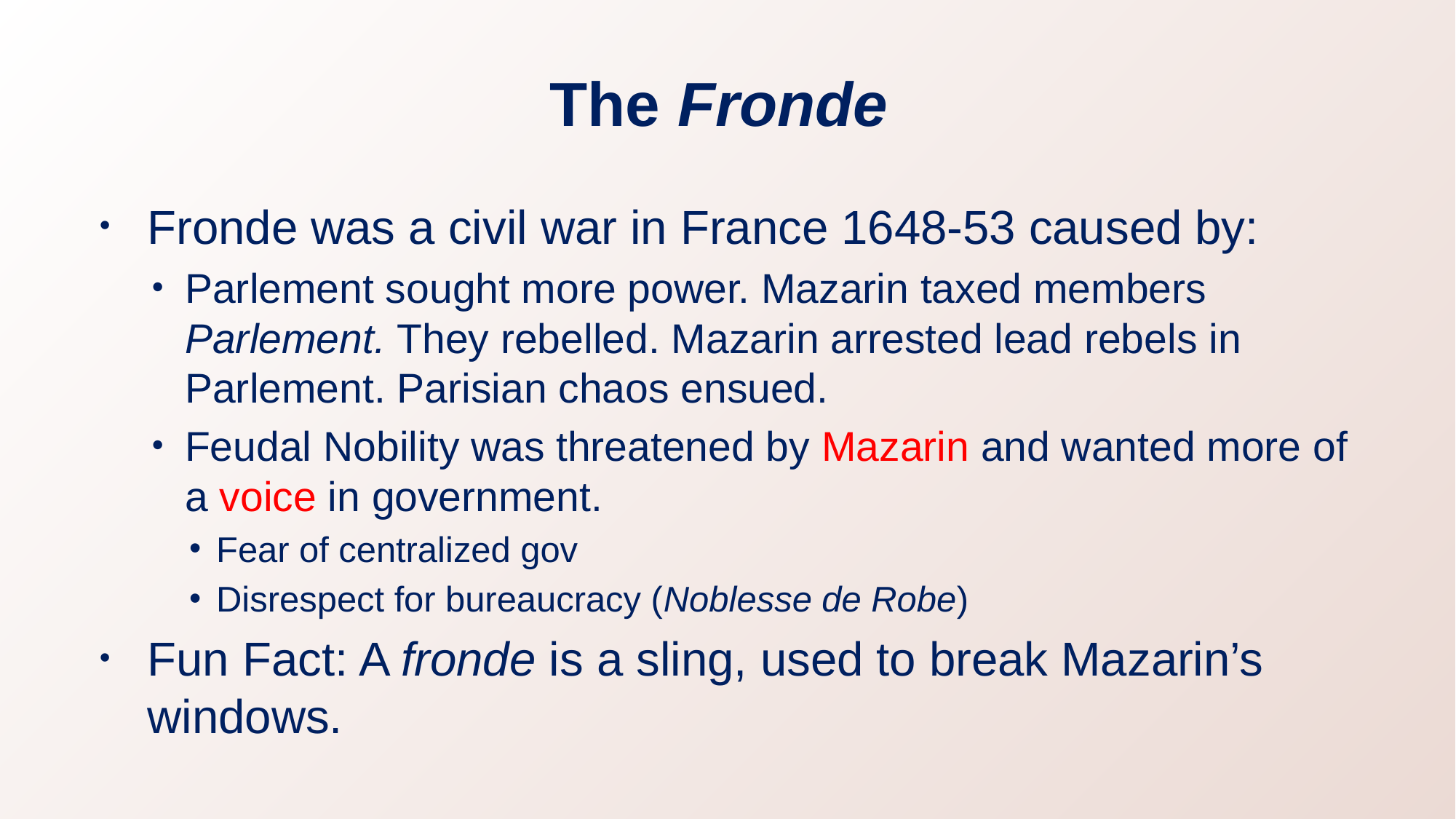

# The Fronde
Fronde was a civil war in France 1648-53 caused by:
Parlement sought more power. Mazarin taxed members Parlement. They rebelled. Mazarin arrested lead rebels in Parlement. Parisian chaos ensued.
Feudal Nobility was threatened by Mazarin and wanted more of a voice in government.
Fear of centralized gov
Disrespect for bureaucracy (Noblesse de Robe)
Fun Fact: A fronde is a sling, used to break Mazarin’s windows.